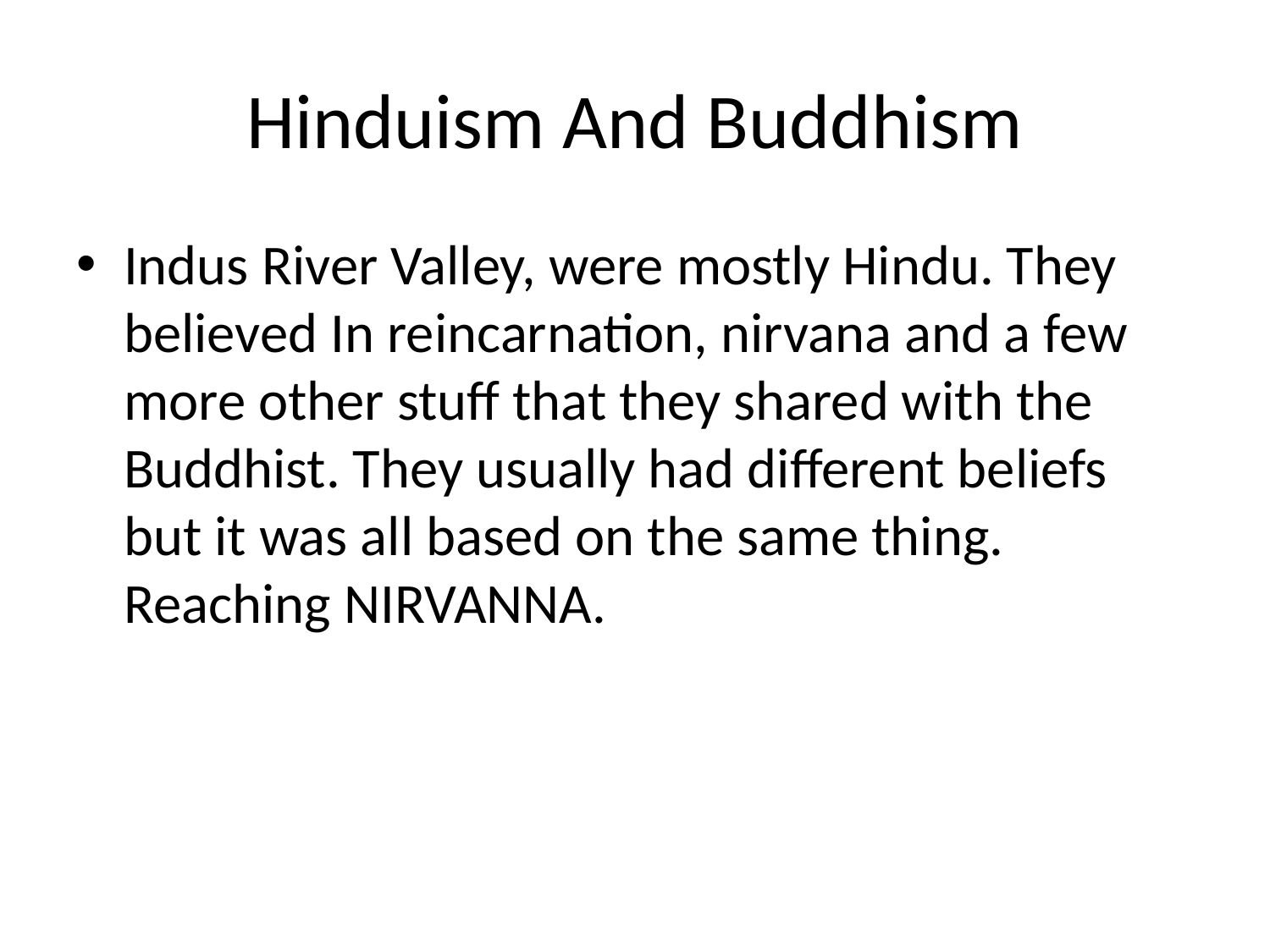

# Hinduism And Buddhism
Indus River Valley, were mostly Hindu. They believed In reincarnation, nirvana and a few more other stuff that they shared with the Buddhist. They usually had different beliefs but it was all based on the same thing. Reaching NIRVANNA.